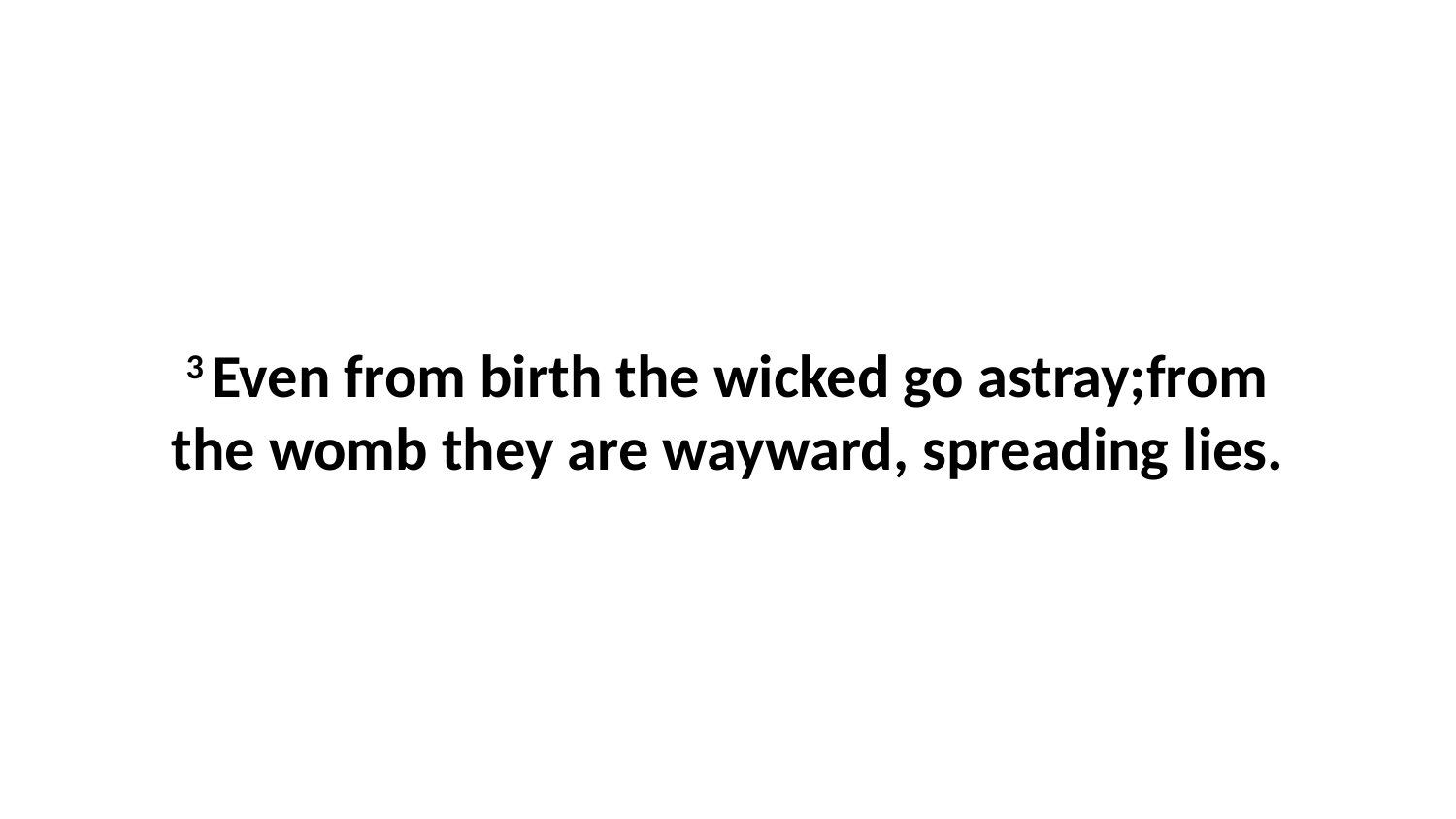

3 Even from birth the wicked go astray;from the womb they are wayward, spreading lies.